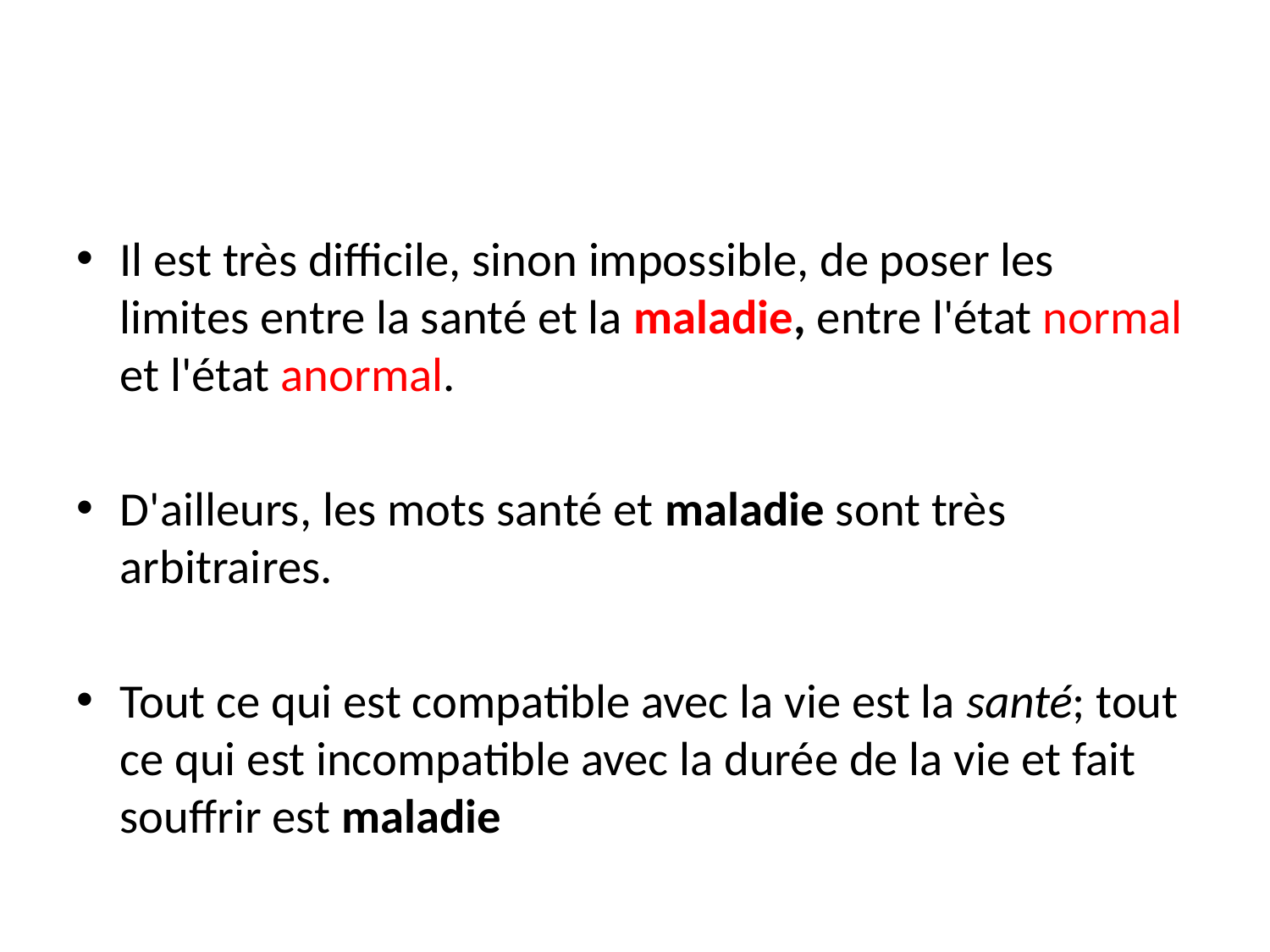

#
Il est très difficile, sinon impossible, de poser les limites entre la santé et la maladie, entre l'état normal et l'état anormal.

D'ailleurs, les mots santé et maladie sont très arbitraires.

Tout ce qui est compatible avec la vie est la santé; tout ce qui est incompatible avec la durée de la vie et fait souffrir est maladie